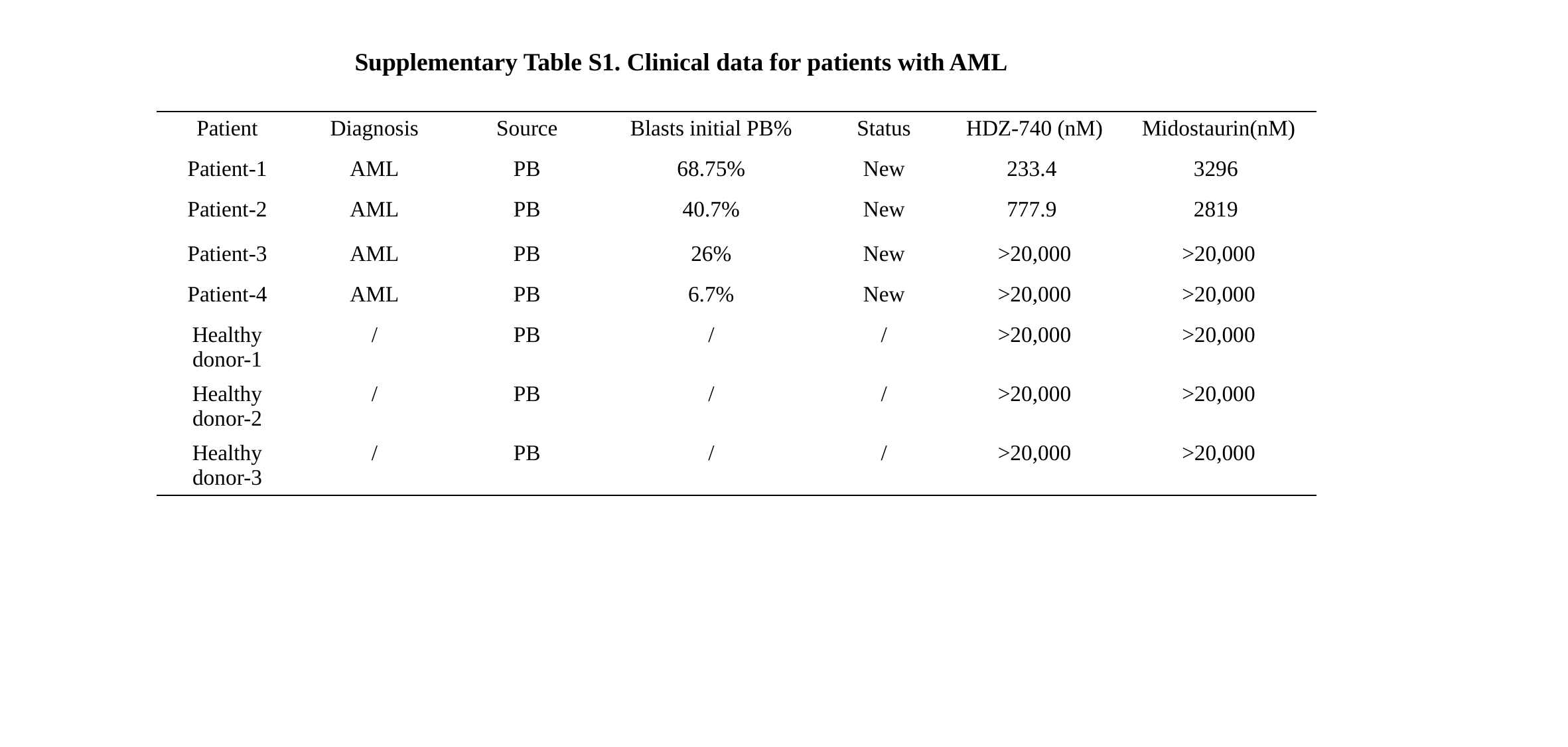

Supplementary Table S1. Clinical data for patients with AML
| Patient | Diagnosis | Source | Blasts initial PB% | Status | HDZ-740 (nM) | Midostaurin(nM) |
| --- | --- | --- | --- | --- | --- | --- |
| Patient-1 | AML | PB | 68.75% | New | 233.4 | 3296 |
| Patient-2 | AML | PB | 40.7% | New | 777.9 | 2819 |
| Patient-3 | AML | PB | 26% | New | >20,000 | >20,000 |
| Patient-4 | AML | PB | 6.7% | New | >20,000 | >20,000 |
| Healthy donor-1 | / | PB | / | / | >20,000 | >20,000 |
| Healthy donor-2 | / | PB | / | / | >20,000 | >20,000 |
| Healthy donor-3 | / | PB | / | / | >20,000 | >20,000 |